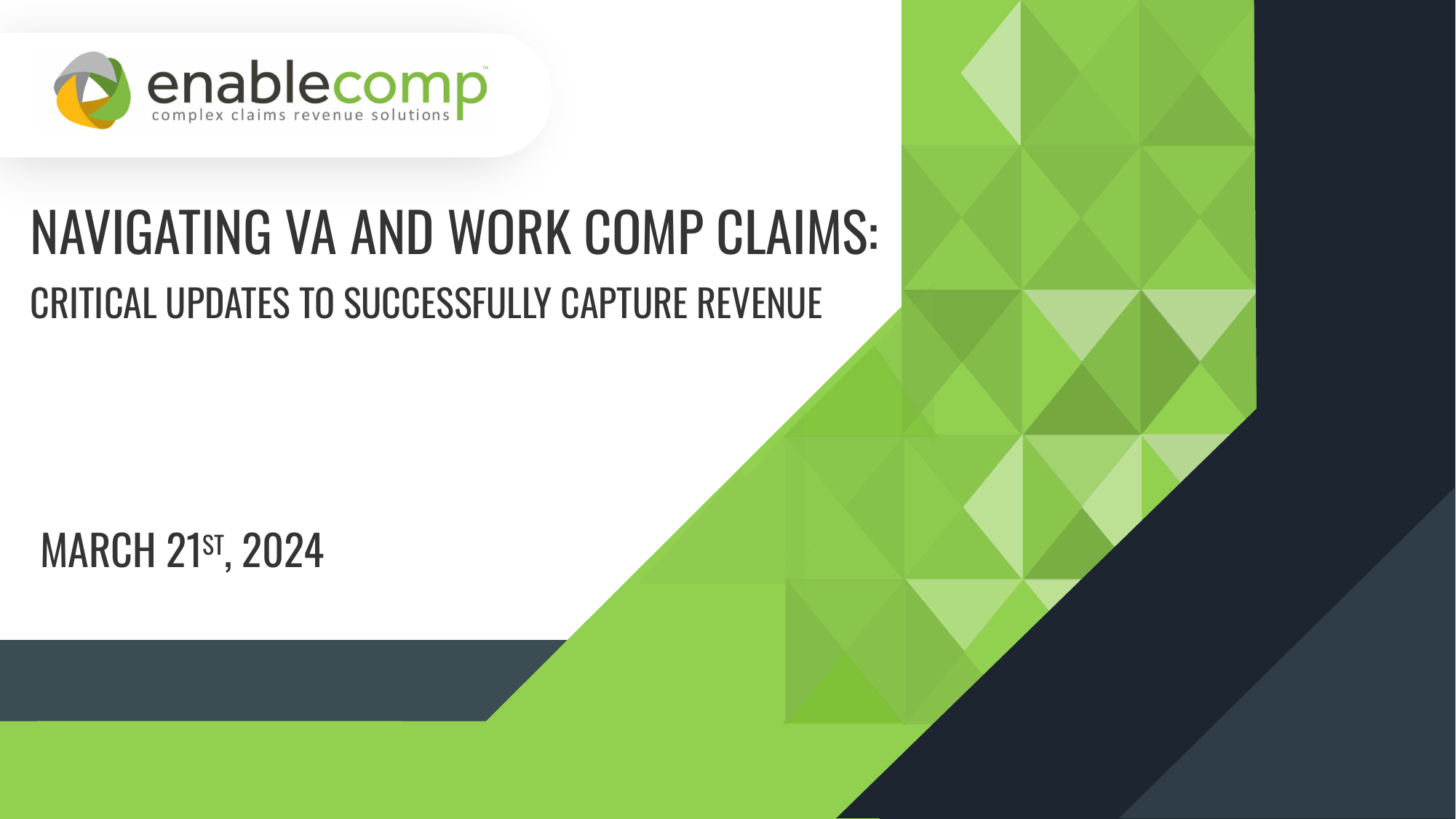

Navigating VA and Work Comp Claims:
Critical Updates to Successfully Capture Revenue

 March 21st, 2024